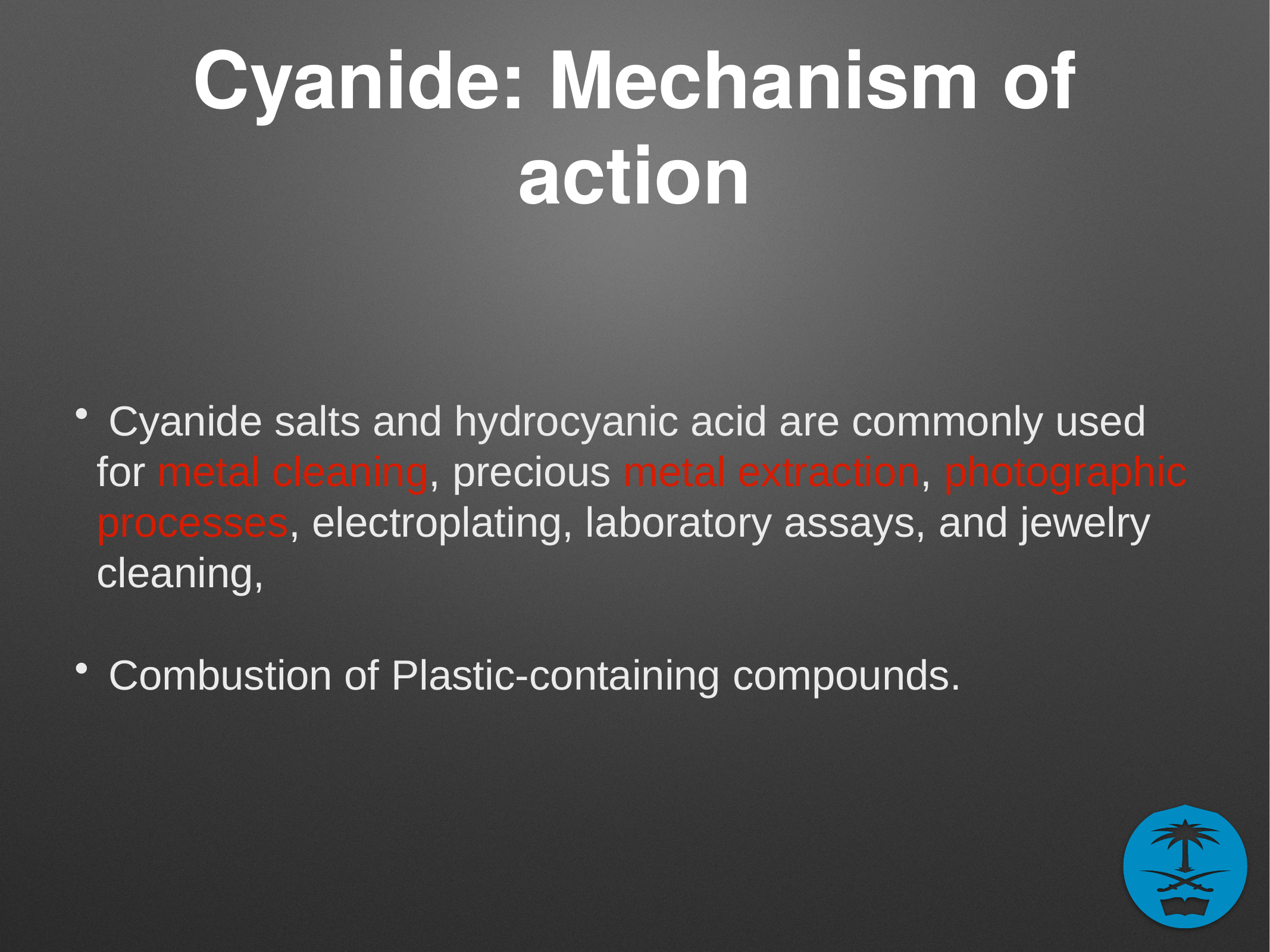

# Cyanide: Mechanism of action
 Cyanide salts and hydrocyanic acid are commonly used for metal cleaning, precious metal extraction, photographic processes, electroplating, laboratory assays, and jewelry cleaning,
 Combustion of Plastic-containing compounds.